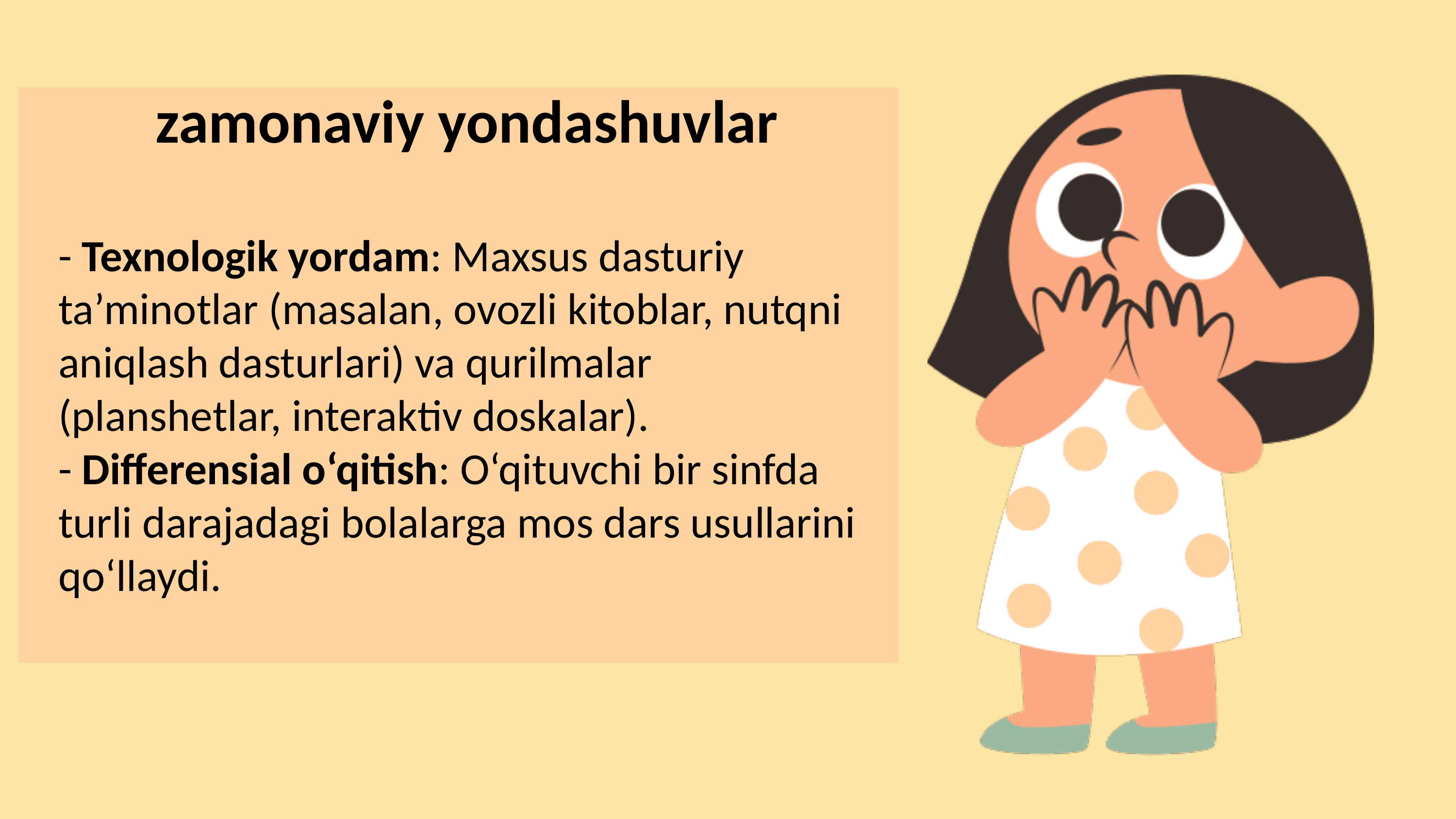

zamonaviy yondashuvlar

- Texnologik yordam: Maxsus dasturiy ta’minotlar (masalan, ovozli kitoblar, nutqni aniqlash dasturlari) va qurilmalar (planshetlar, interaktiv doskalar). 
- Differensial o‘qitish: O‘qituvchi bir sinfda turli darajadagi bolalarga mos dars usullarini qo‘llaydi.